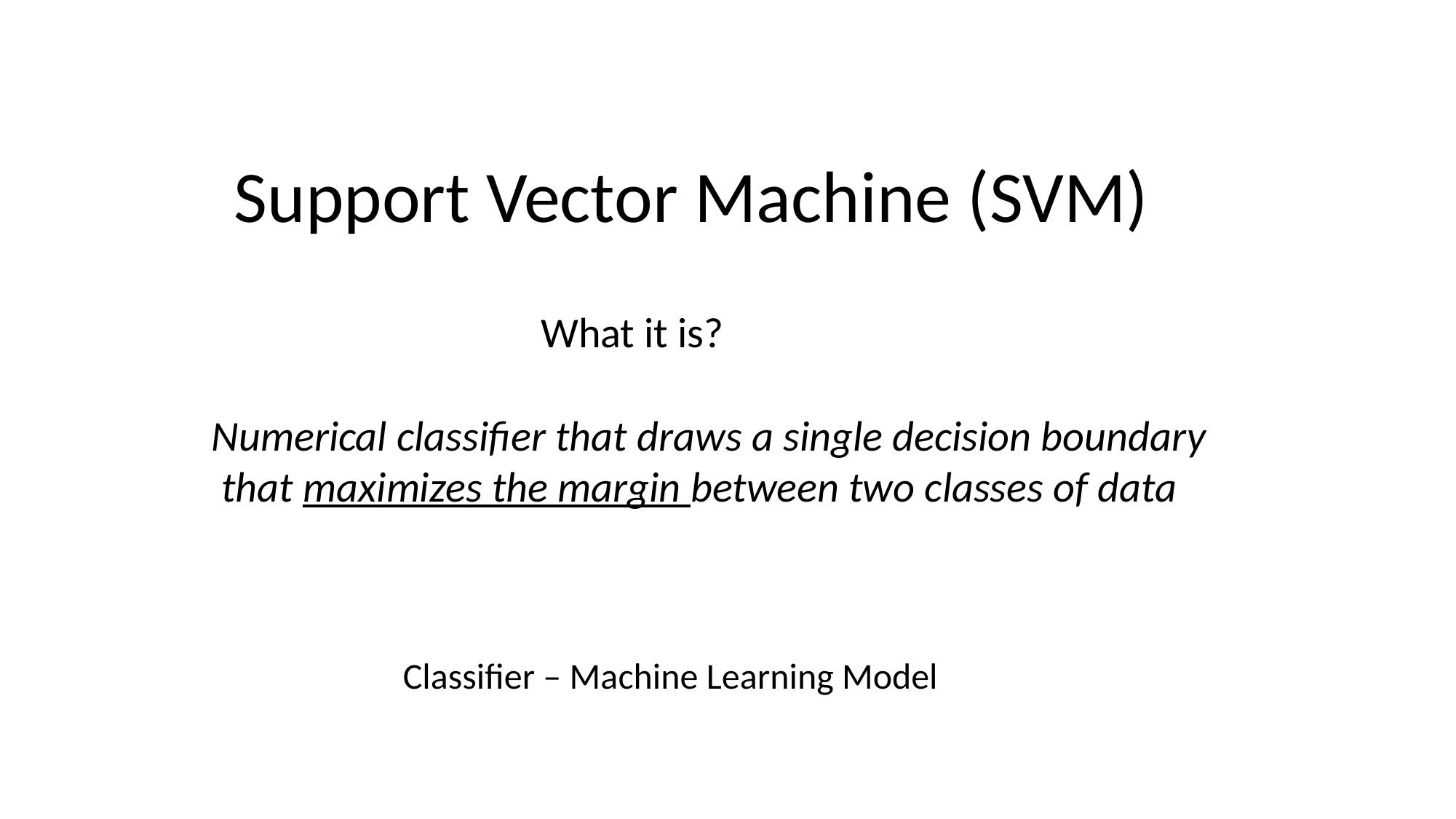

Support Vector Machine (SVM)
What it is?
Numerical classifier that draws a single decision boundary
 that maximizes the margin between two classes of data
Classifier – Machine Learning Model